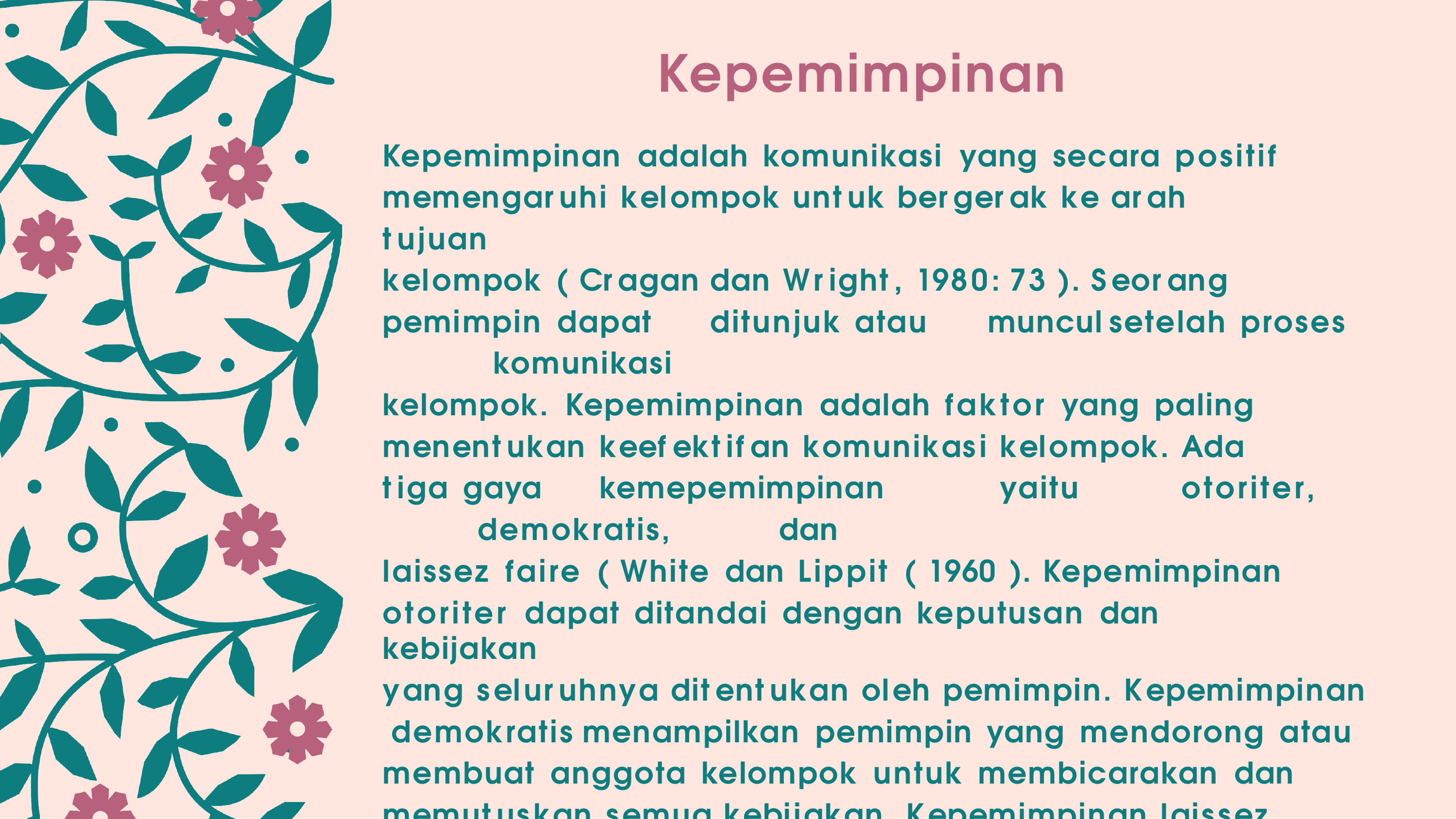

# Kepemimpinan
Kepemimpinan	adalah	komunikasi	yang	secara	positif  memengaruhi	kelompok	untuk	bergerak		ke	arah	tujuan
kelompok	(	Cragan	dan	Wright,	1980:	73	).	Seorang	pemimpin  dapat	ditunjuk	atau	muncul	setelah	proses	komunikasi
kelompok.	Kepemimpinan	adalah	faktor	yang	paling
menentukan	keefektifan	komunikasi	kelompok.	Ada	tiga  gaya	kemepemimpinan	yaitu	otoriter,	demokratis,	dan
laissez	faire	(	White	dan	Lippit	(	1960	).	Kepemimpinan
otoriter	dapat	ditandai	dengan	keputusan	dan	kebijakan
yang	seluruhnya	ditentukan	oleh	pemimpin.	Kepemimpinan  demokratis	menampilkan	pemimpin		yang	mendorong	atau  membuat	anggota	kelompok		untuk	membicarakan	dan
memutuskan		semua	kebijakan.		Kepemimpinan		laissez	faire  memberikan	kebebasan	penuh	bagi	kelompok	untuk
mengambil	keputusan	individual	dengan	partisipasi  pemimpin	yang	minimal.